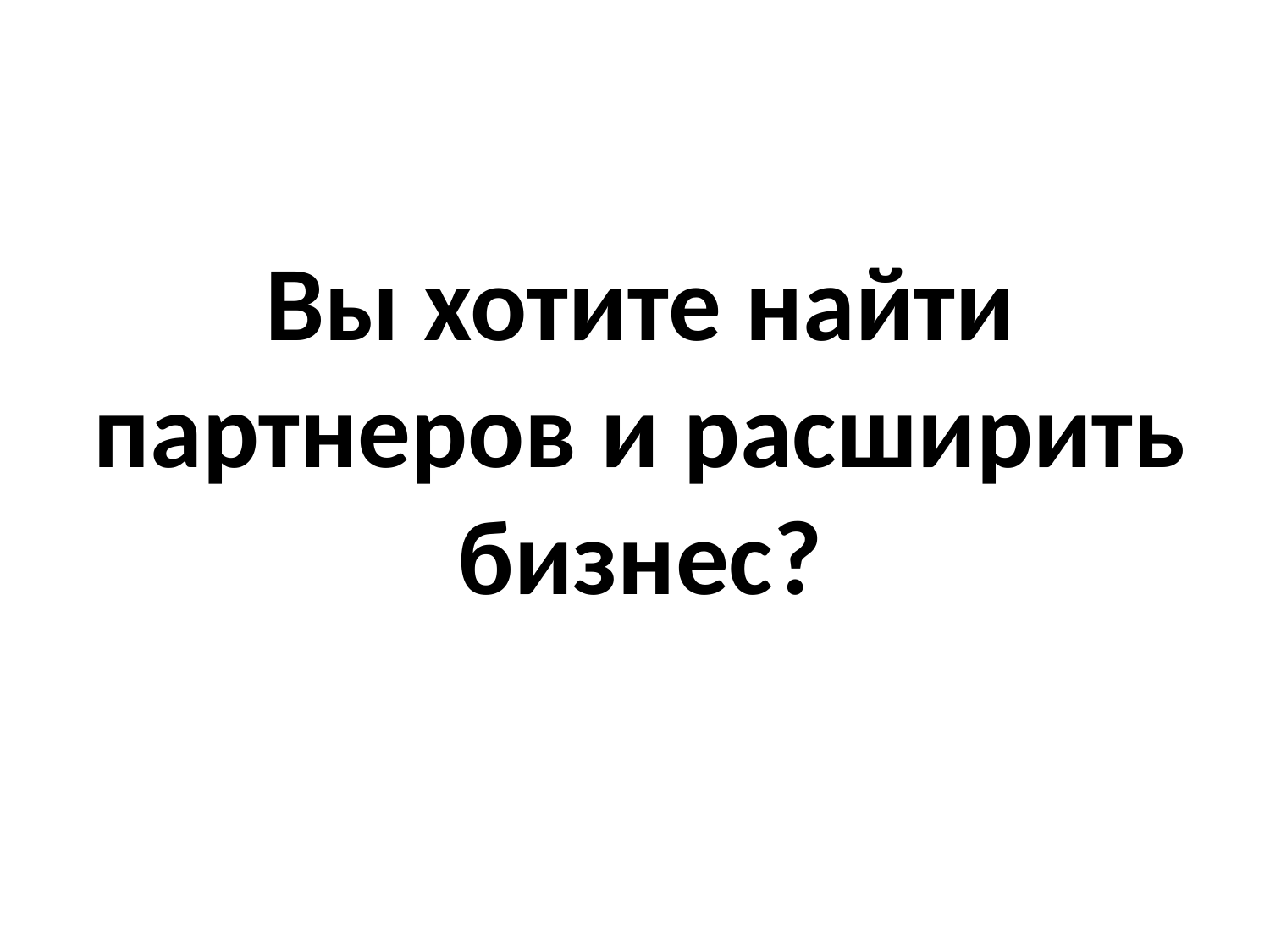

# Вы хотите найти партнеров и расширить бизнес?